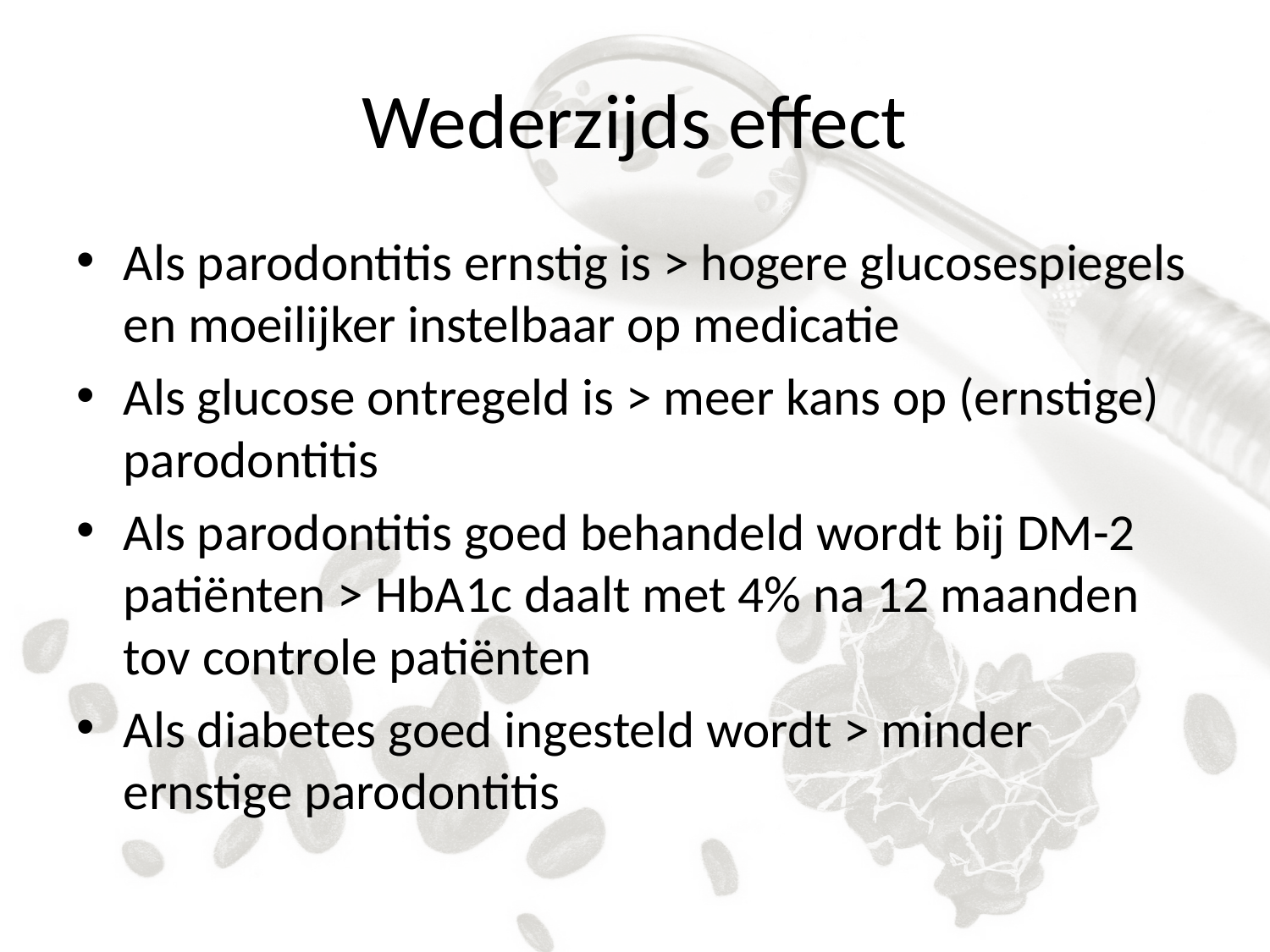

# Wederzijds effect
Als parodontitis ernstig is > hogere glucosespiegels en moeilijker instelbaar op medicatie
Als glucose ontregeld is > meer kans op (ernstige) parodontitis
Als parodontitis goed behandeld wordt bij DM-2 patiënten > HbA1c daalt met 4% na 12 maanden tov controle patiënten
Als diabetes goed ingesteld wordt > minder ernstige parodontitis